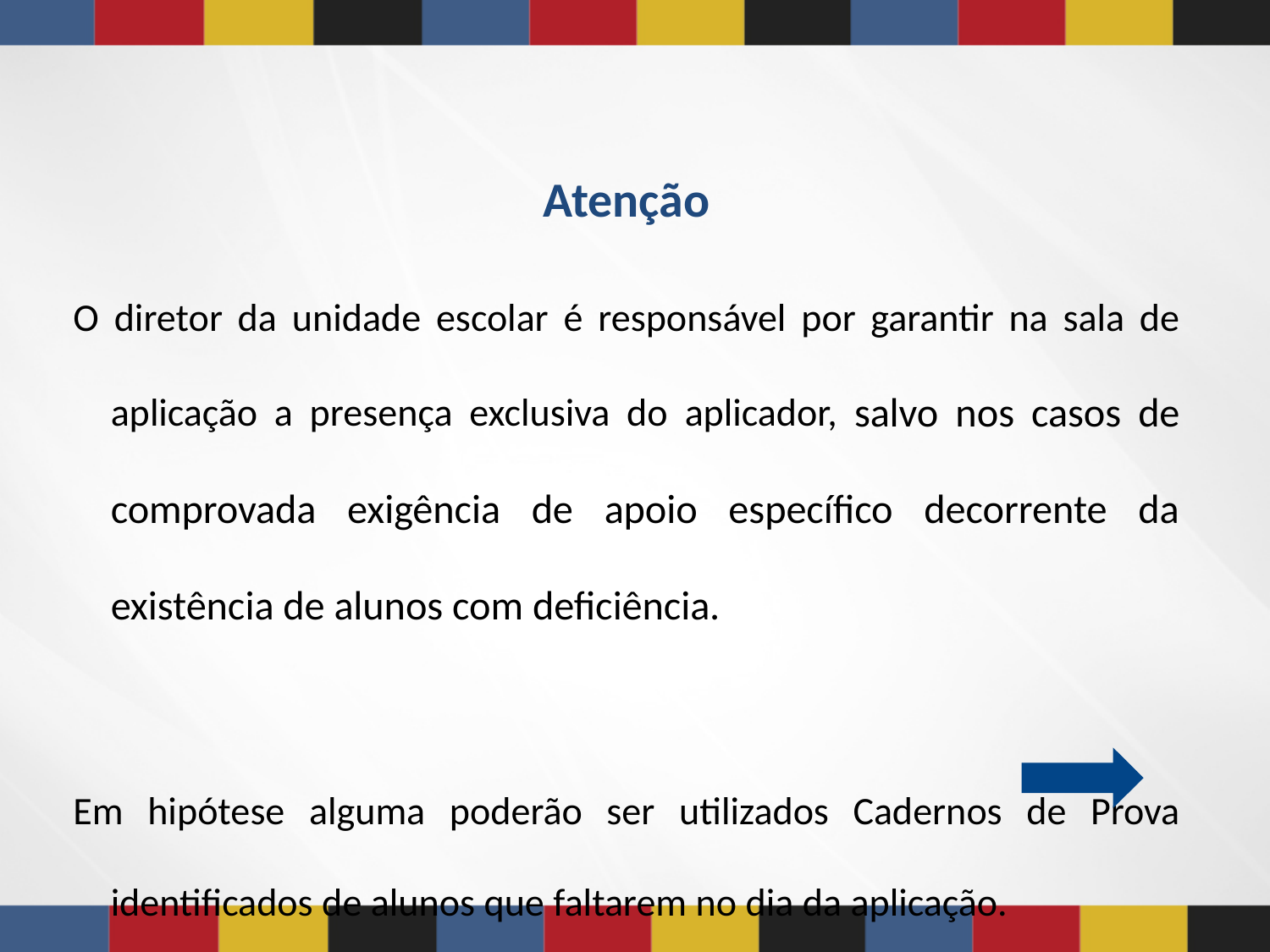

Atenção
O diretor da unidade escolar é responsável por garantir na sala de aplicação a presença exclusiva do aplicador, salvo nos casos de comprovada exigência de apoio específico decorrente da existência de alunos com deficiência.

Em hipótese alguma poderão ser utilizados Cadernos de Prova identificados de alunos que faltarem no dia da aplicação.